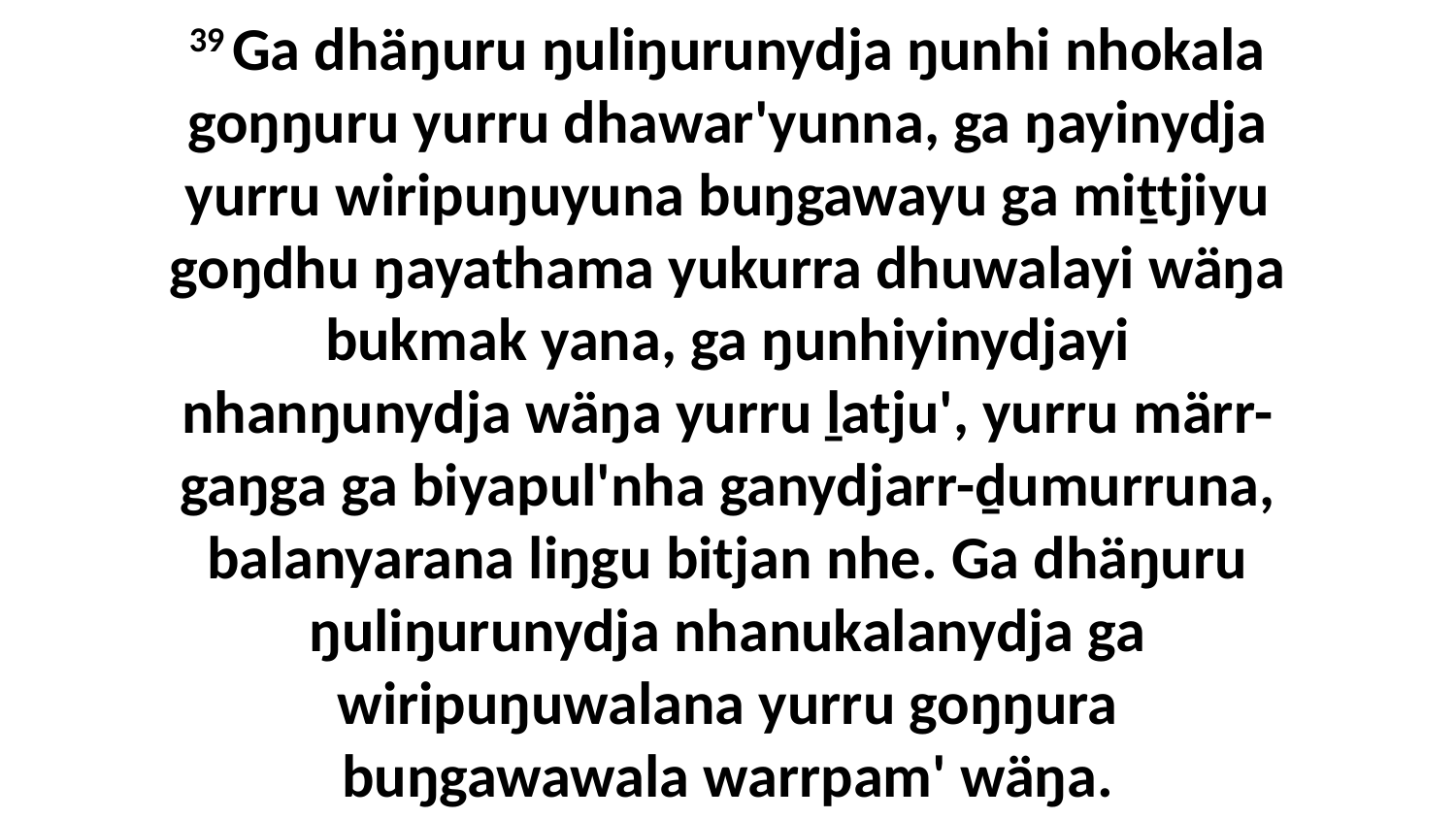

39 Ga dhäŋuru ŋuliŋurunydja ŋunhi nhokala goŋŋuru yurru dhawar'yunna, ga ŋayinydja yurru wiripuŋuyuna buŋgawayu ga miṯtjiyu goŋdhu ŋayathama yukurra dhuwalayi wäŋa bukmak yana, ga ŋunhiyinydjayi nhanŋunydja wäŋa yurru ḻatju', yurru märr-gaŋga ga biyapul'nha ganydjarr-ḏumurruna, balanyarana liŋgu bitjan nhe. Ga dhäŋuru ŋuliŋurunydja nhanukalanydja ga wiripuŋuwalana yurru goŋŋura buŋgawawala warrpam' wäŋa.